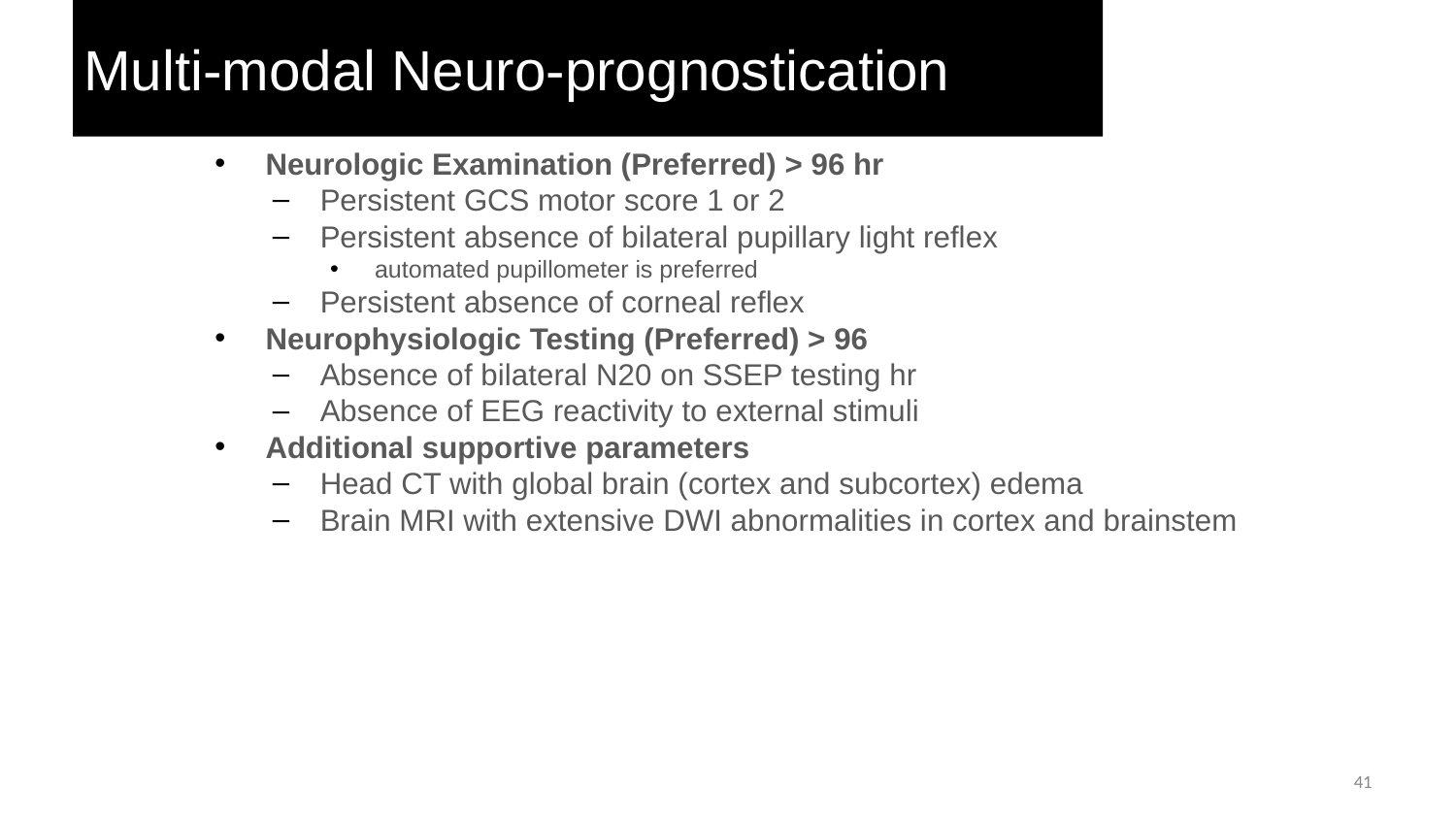

# Multi-modal Neuro-prognostication
Neurologic Examination (Preferred) > 96 hr
Persistent GCS motor score 1 or 2
Persistent absence of bilateral pupillary light reflex
automated pupillometer is preferred
Persistent absence of corneal reflex
Neurophysiologic Testing (Preferred) > 96
Absence of bilateral N20 on SSEP testing hr
Absence of EEG reactivity to external stimuli
Additional supportive parameters
Head CT with global brain (cortex and subcortex) edema
Brain MRI with extensive DWI abnormalities in cortex and brainstem

41